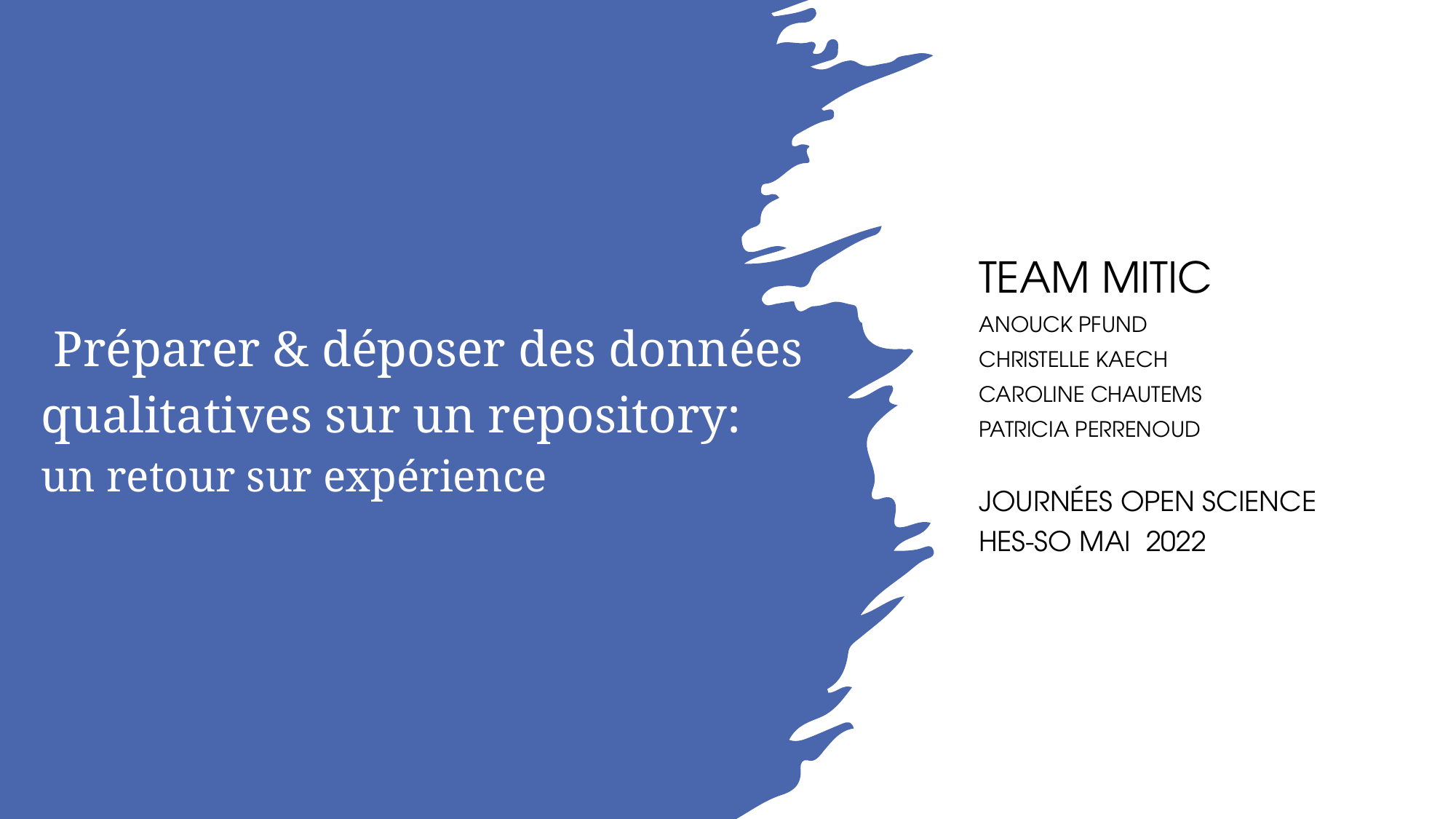

# Préparer & déposer des données qualitatives sur un repository: un retour sur expérience
Team Mitic
Anouck Pfund
Christelle kaech
Caroline chautems
Patricia Perrenoud

Journées Open Science
HES-SO mai  2022